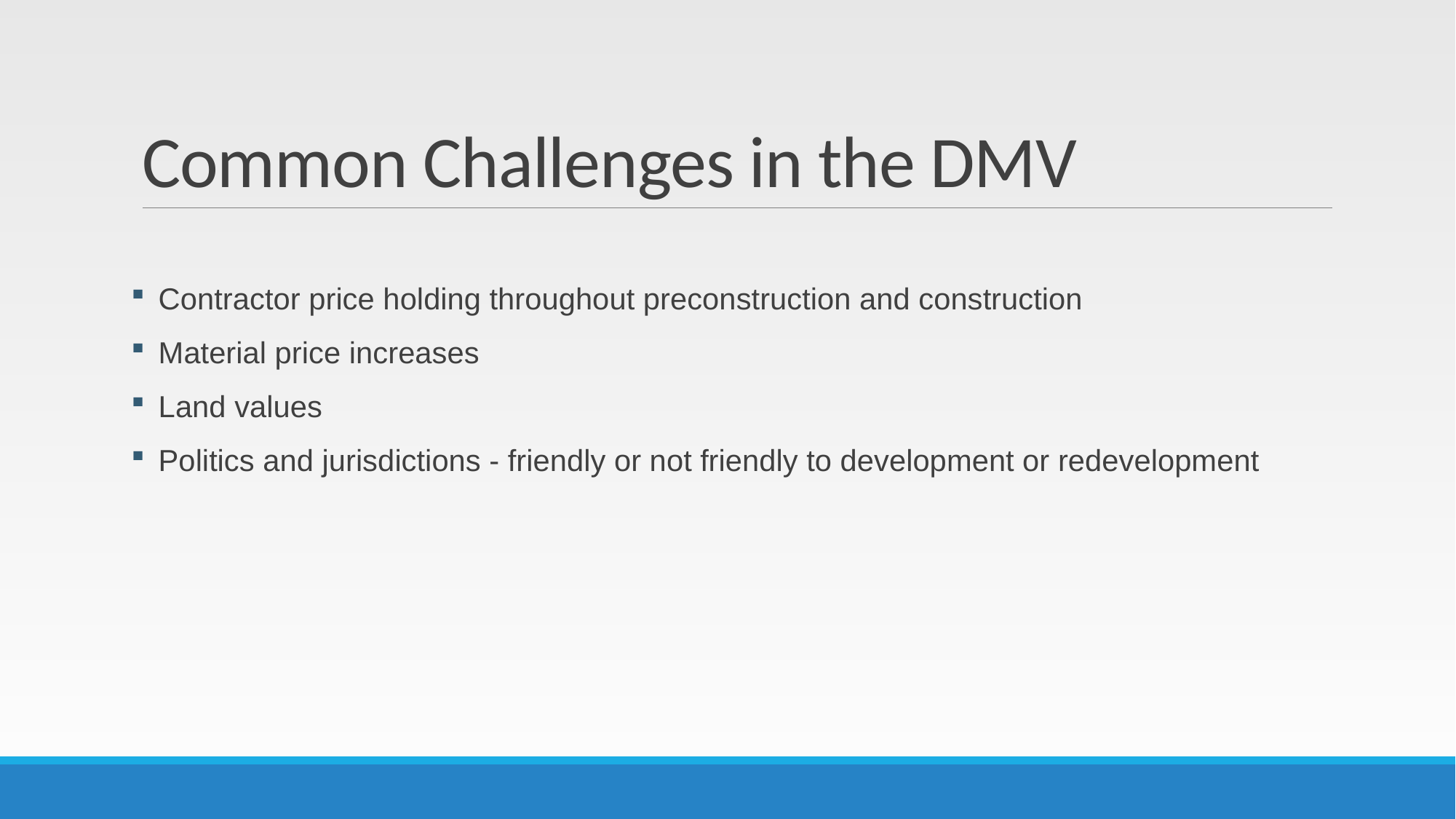

# Common Challenges in the DMV

Contractor price holding throughout preconstruction and construction
Material price increases
Land values
Politics and jurisdictions - friendly or not friendly to development or redevelopment